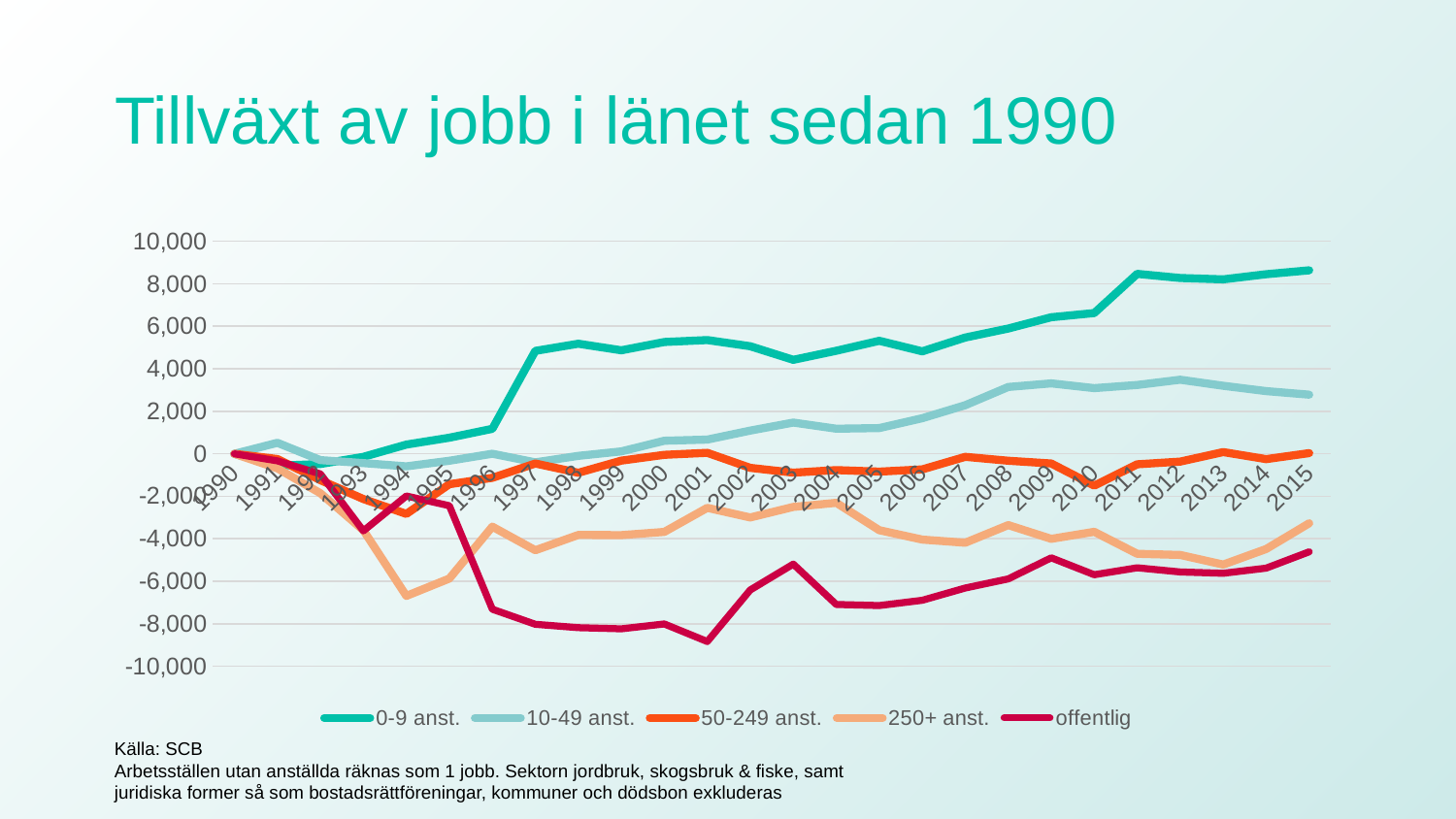

# Tillväxt av jobb i länet sedan 1990

### Chart

| Category | 0-9 anst. | 10-49 anst. | 50-249 anst. | 250+ anst. | offentlig |
|---|---|---|---|---|---|
|         1990 | 0.0 | 0.0 | 0.0 | 0.0 | 0.0 |
|         1991 | -560.9999999999982 | 517.0000000000018 | -248.0 | -687.0 | -332.0 |
|         1992 | -481.9999999999927 | -296.9999999999982 | -1245.0000000000018 | -1859.0 | -948.9999999999927 |
|         1993 | -144.9999999999909 | -436.9999999999982 | -2133.000000000002 | -3603.0 | -3630.0 |
|         1994 | 434.0000000000018 | -592.9999999999982 | -2832.0 | -6692.000000000004 | -1989.0000000000073 |
|         1995 | 757.0000000000091 | -328.9999999999982 | -1435.0 | -5874.0 | -2448.0 |
|         1996 | 1174.0000000000055 | 2.0 | -1135.0 | -3433.0 | -7317.0 |
|         1997 | 4842.000000000009 | -401.9999999999982 | -457.0 | -4543.0 | -8026.0 |
|         1998 | 5178.0000000000055 | -97.99999999999818 | -893.0 | -3823.0 | -8187.0 |
|         1999 | 4870.0000000000055 | 112.00000000000182 | -321.0 | -3831.0 | -8240.0 |
|         2000 | 5261.000000000009 | 613.0000000000018 | -49.0 | -3680.0 | -8012.0 |
|         2001 | 5352.0000000000055 | 667.0000000000018 | 44.0 | -2547.0 | -8839.0 |
|         2002 | 5062.000000000002 | 1090.0000000000018 | -661.0 | -3000.0 | -6412.0 |
|         2003 | 4422.0000000000055 | 1469.0000000000036 | -888.0 | -2505.0 | -5196.0 |
|         2004 | 4848.000000000013 | 1180.0000000000018 | -766.0 | -2310.0 | -7095.0 |
|         2005 | 5317.0000000000055 | 1210.0000000000018 | -839.0 | -3598.9999999999964 | -7146.000000000007 |
|         2006 | 4820.0000000000055 | 1674.0000000000036 | -734.0 | -4040.0 | -6897.0 |
|         2007 | 5471.0000000000055 | 2286.000000000002 | -145.0 | -4190.0 | -6321.0 |
|         2008 | 5894.0000000000055 | 3143.0 | -328.0 | -3360.0 | -5890.0 |
|         2009 | 6424.000000000002 | 3312.000000000002 | -457.0 | -4006.0 | -4900.0 |
|         2010 | 6622.000000000009 | 3088.0000000000036 | -1504.0 | -3674.0 | -5694.0 |
|         2011 | 8468.00000000001 | 3238.000000000002 | -495.0 | -4710.0 | -5367.0 |
|         2012 | 8274.000000000005 | 3485.000000000002 | -369.0 | -4763.000000000004 | -5564.0 |
|         2013 | 8209.000000000005 | 3199.0000000000036 | 80.0 | -5217.0 | -5627.0 |
|         2014 | 8451.000000000005 | 2948.999999999998 | -253.0 | -4483.0 | -5384.0 |
|         2015 | 8634.000000000005 | 2780.999999999998 | 31.0 | -3273.0 | -4617.0 |
Källa: SCB
Arbetsställen utan anställda räknas som 1 jobb. Sektorn jordbruk, skogsbruk & fiske, samt juridiska former så som bostadsrättföreningar, kommuner och dödsbon exkluderas